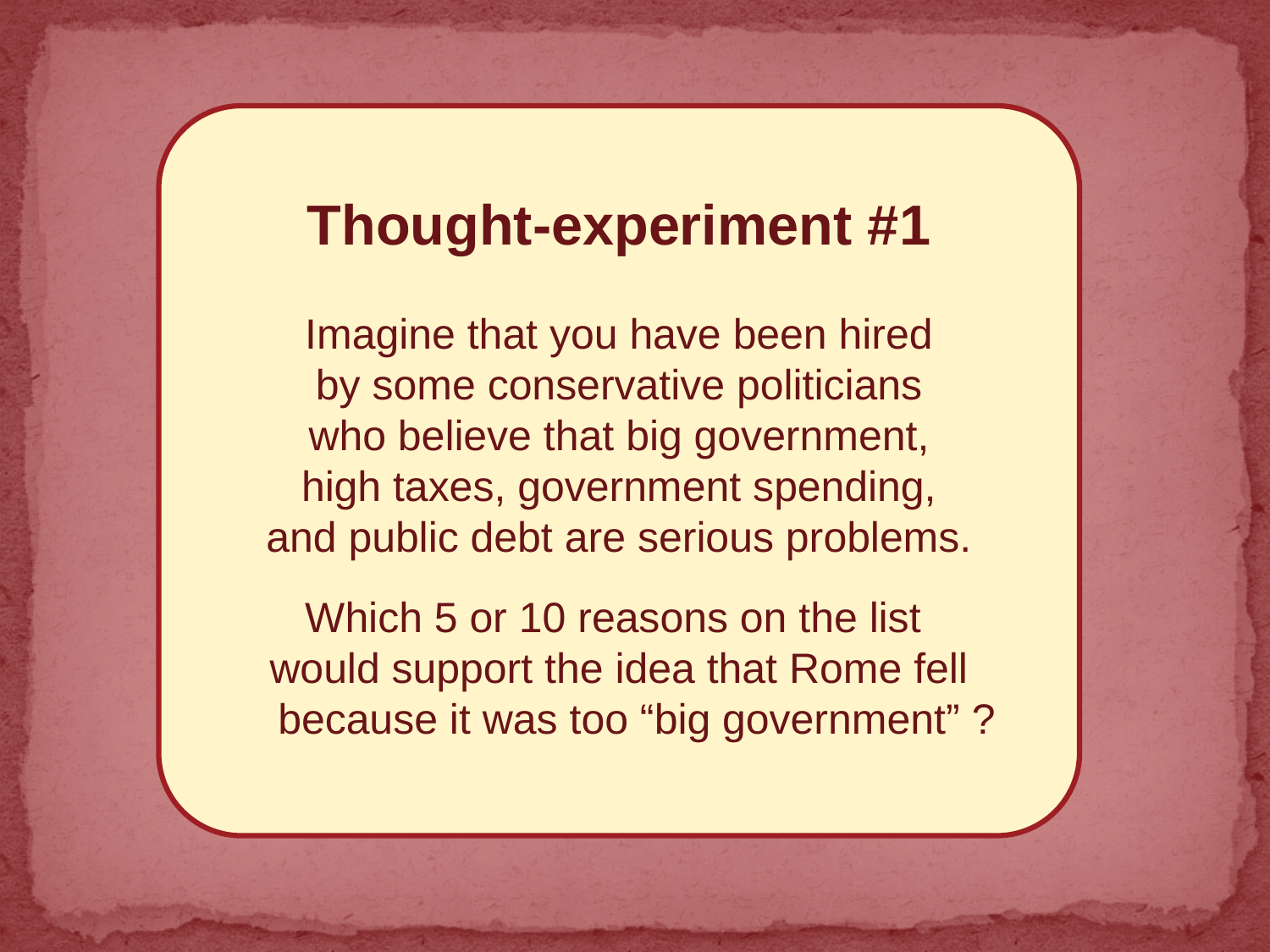

Thought-experiment #1

Imagine that you have been hired
by some conservative politicians
who believe that big government,
high taxes, government spending,
and public debt are serious problems.

Which 5 or 10 reasons on the list
would support the idea that Rome fell
   because it was too “big government” ?